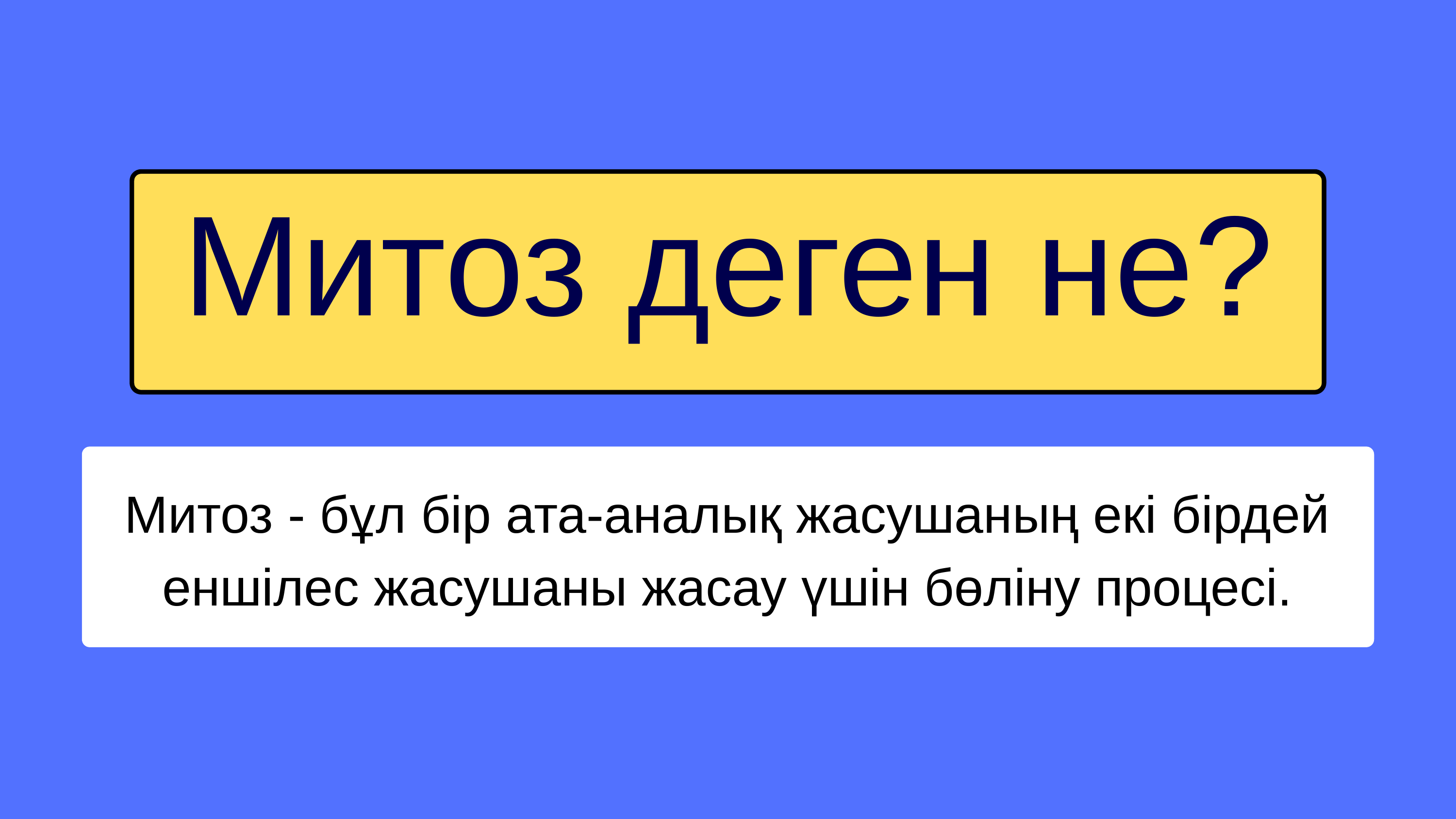

Митоз деген не?

Митоз - бұл бір ата-аналық жасушаның екі бірдей еншілес жасушаны жасау үшін бөліну процесі.